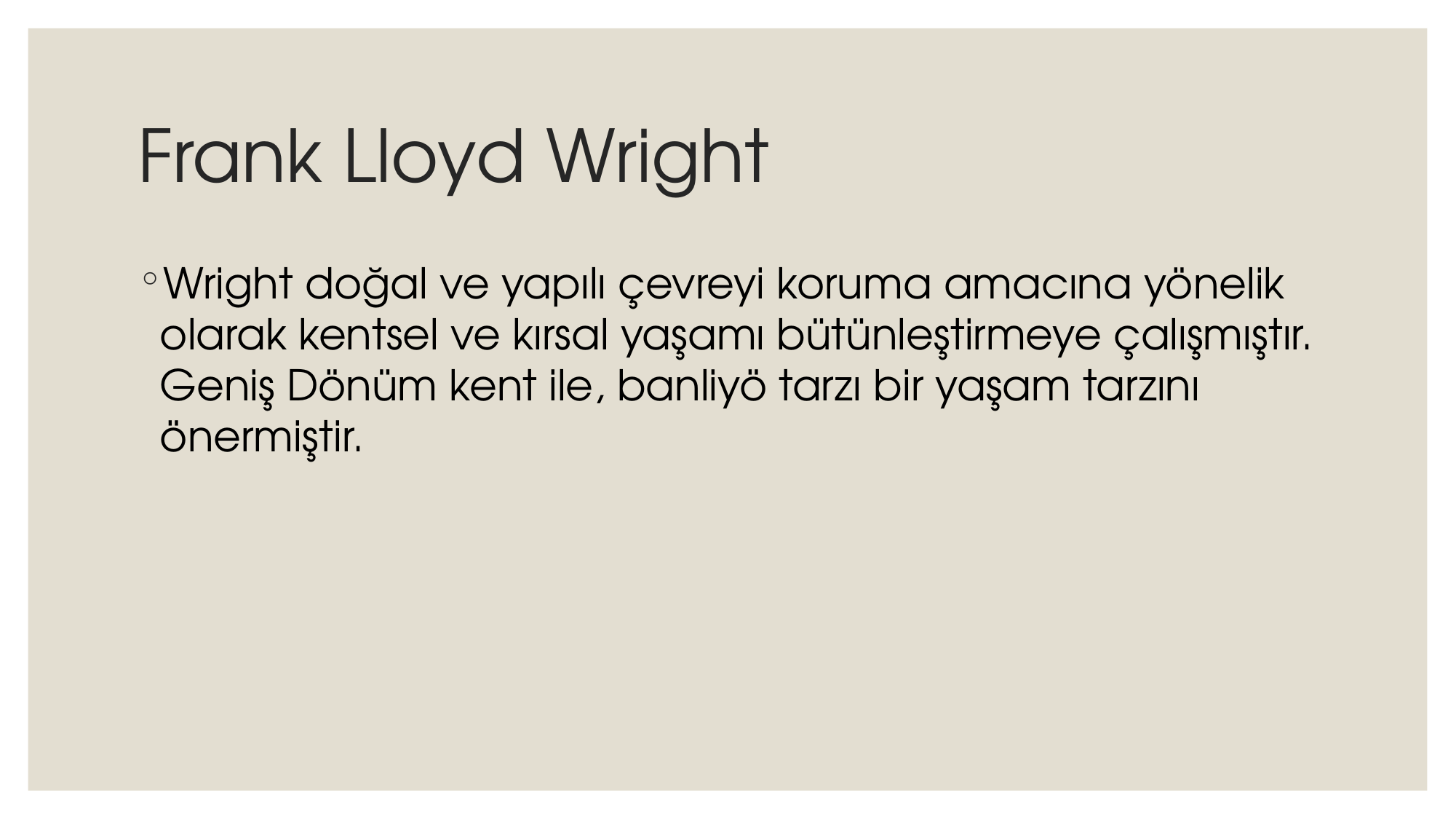

# Frank Lloyd Wright
Wright doğal ve yapılı çevreyi koruma amacına yönelik olarak kentsel ve kırsal yaşamı bütünleştirmeye çalışmıştır. Geniş Dönüm kent ile, banliyö tarzı bir yaşam tarzını önermiştir.